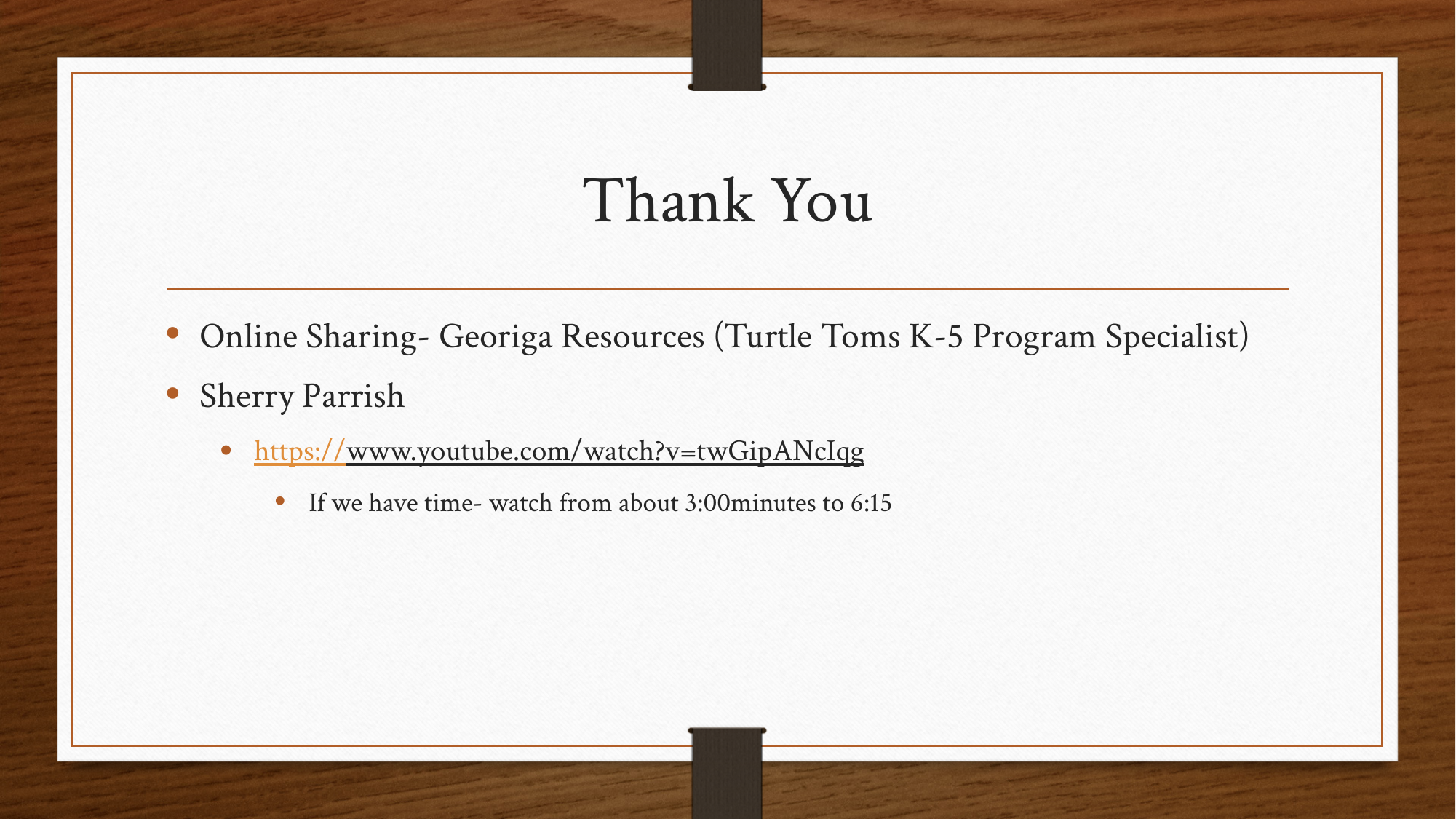

# Thank You
Online Sharing- Georiga Resources (Turtle Toms K-5 Program Specialist)
Sherry Parrish
https://www.youtube.com/watch?v=twGipANcIqg
If we have time- watch from about 3:00minutes to 6:15